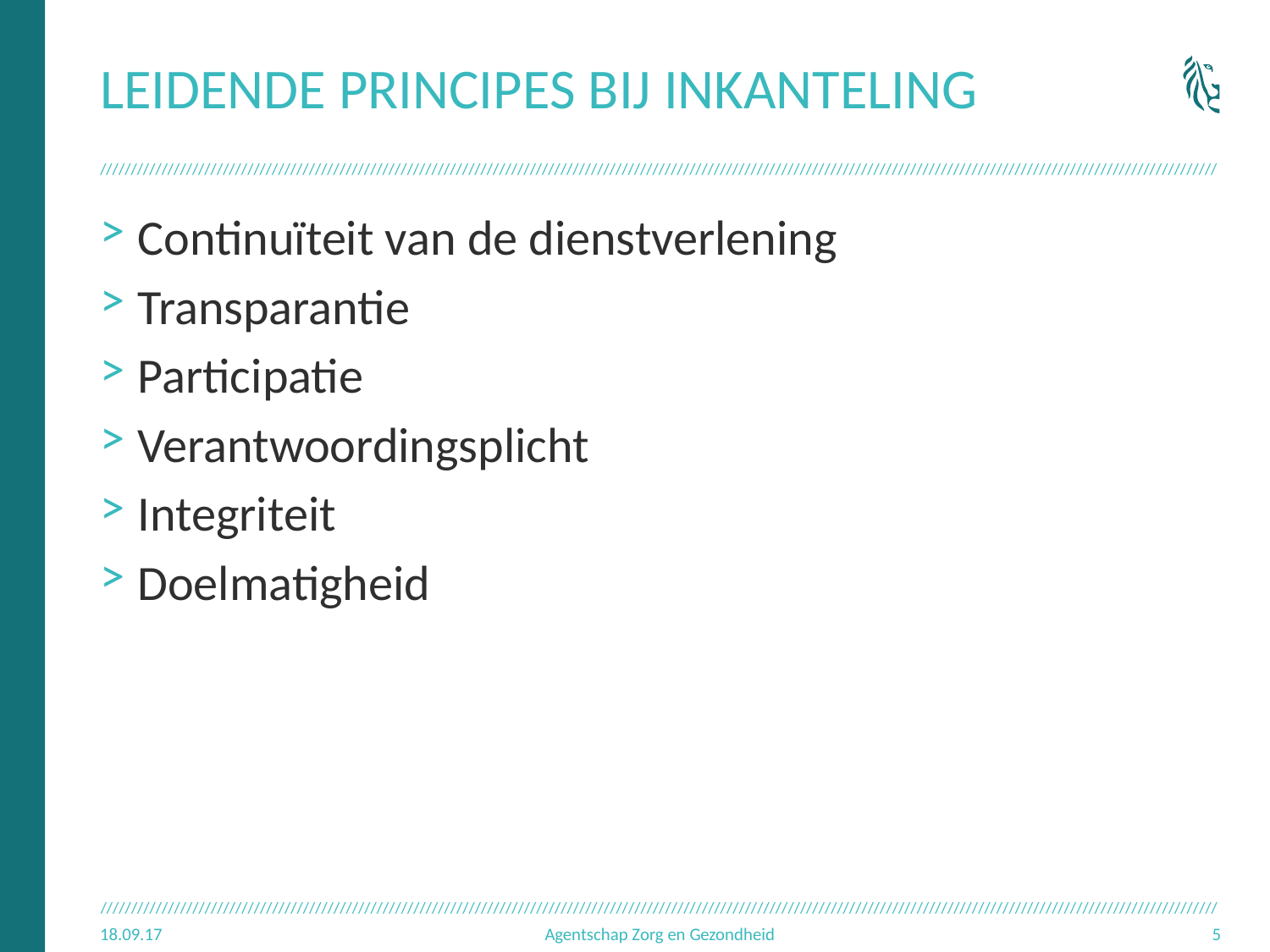

# Leidende principes bij inkanteling
Continuïteit van de dienstverlening
Transparantie
Participatie
Verantwoordingsplicht
Integriteit
Doelmatigheid
18.09.17
Agentschap Zorg en Gezondheid
5